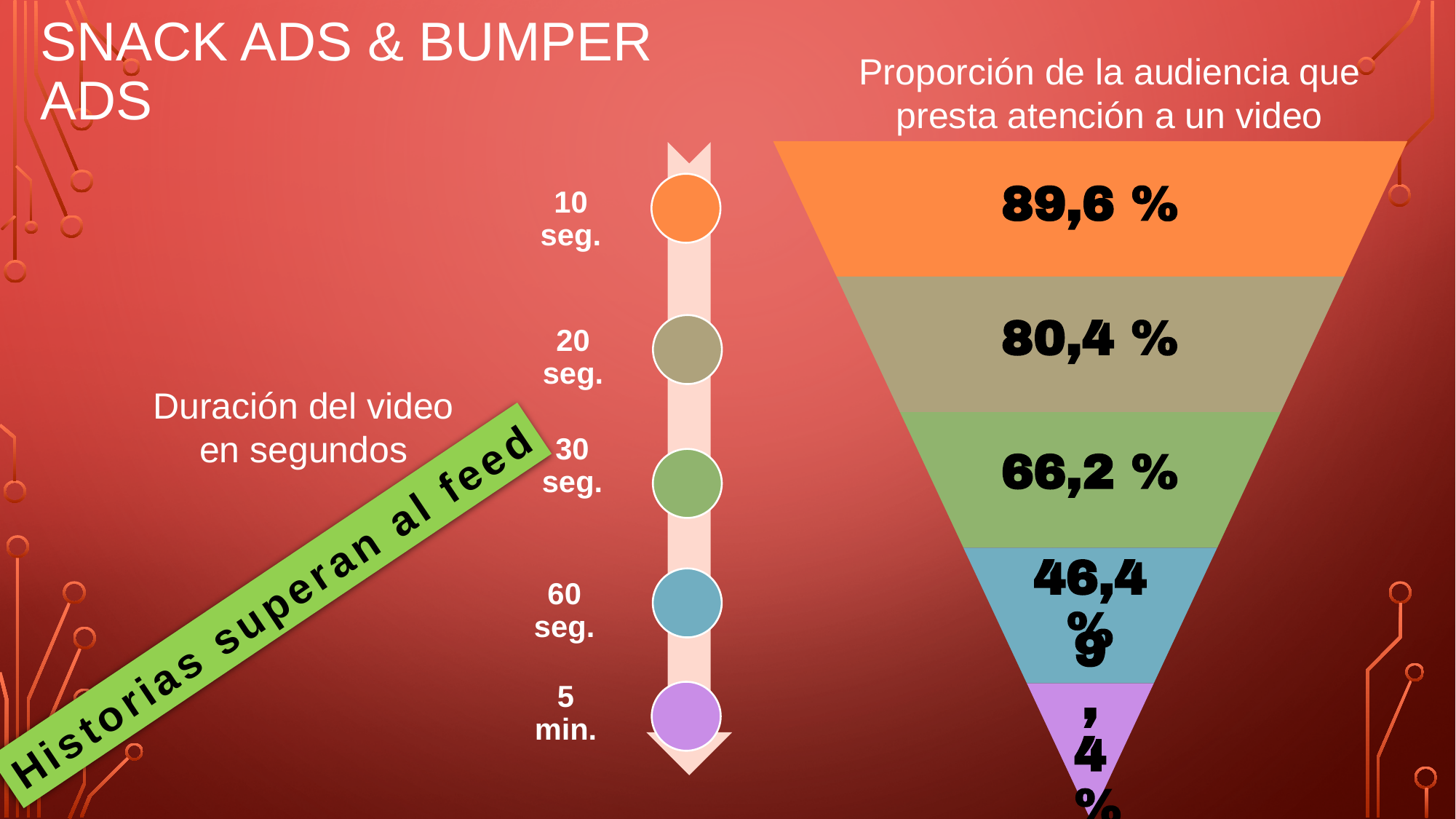

# Snack Ads & Bumper ads
Proporción de la audiencia que presta atención a un video
10 seg.
20 seg.
30 seg.
60 seg.
5 min.
89,6 %
80,4 %
66,2 %
46,4 %
9,4 %
Duración del video en segundos
Historias superan al feed